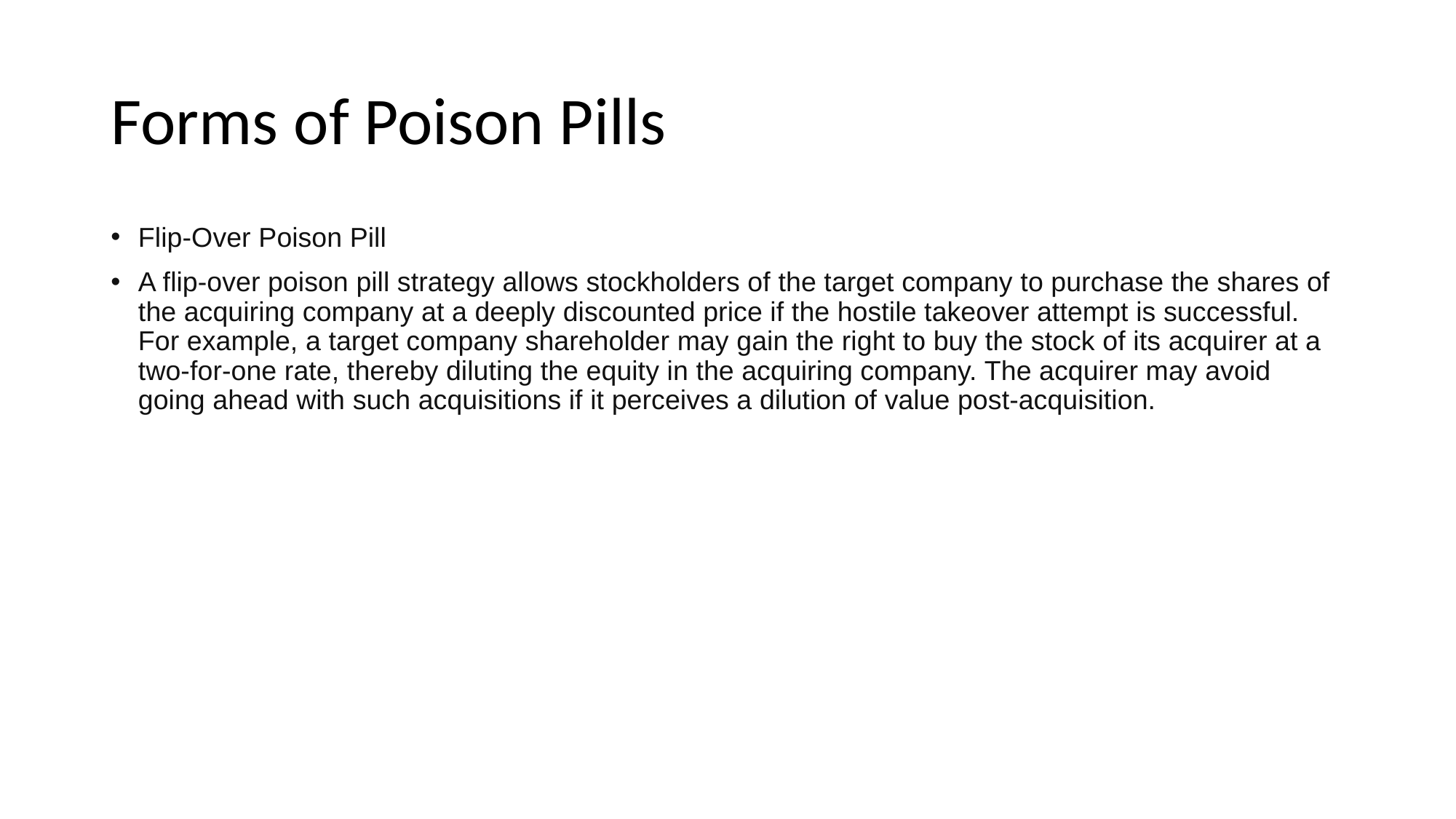

# Forms of Poison Pills
Flip-Over Poison Pill
A flip-over poison pill strategy allows stockholders of the target company to purchase the shares of the acquiring company at a deeply discounted price if the hostile takeover attempt is successful. For example, a target company shareholder may gain the right to buy the stock of its acquirer at a two-for-one rate, thereby diluting the equity in the acquiring company. The acquirer may avoid going ahead with such acquisitions if it perceives a dilution of value post-acquisition.